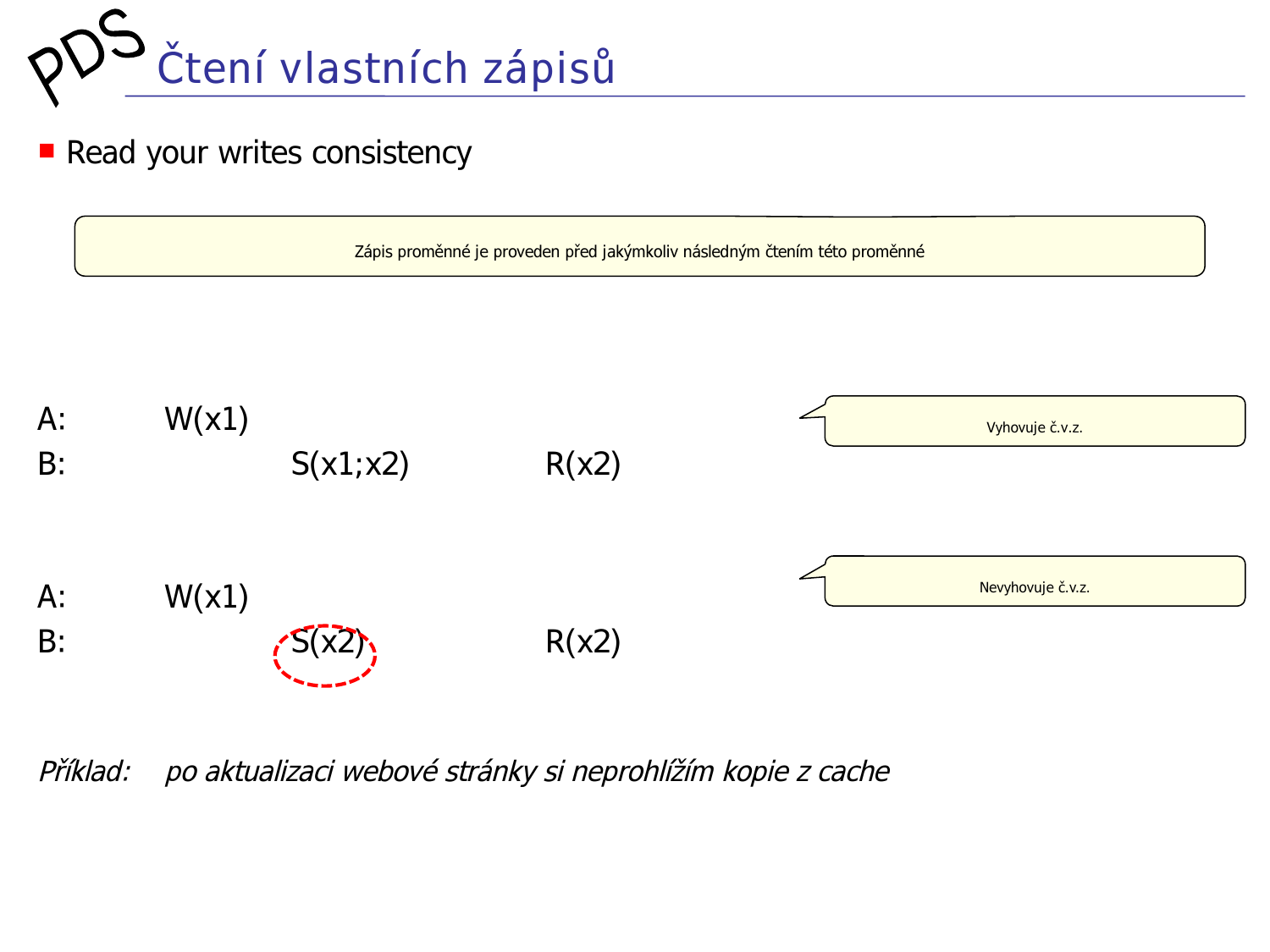

# Čtení vlastních zápisů
 Read your writes consistency

A:	W(x1)
B: 		S(x1;x2)		R(x2)

A:	W(x1)
B: 		S(x2)		R(x2)

Příklad:	po aktualizaci webové stránky si neprohlížím kopie z cache

Zápis proměnné je proveden před jakýmkoliv následným čtením této proměnné
Vyhovuje č.v.z.
Nevyhovuje č.v.z.